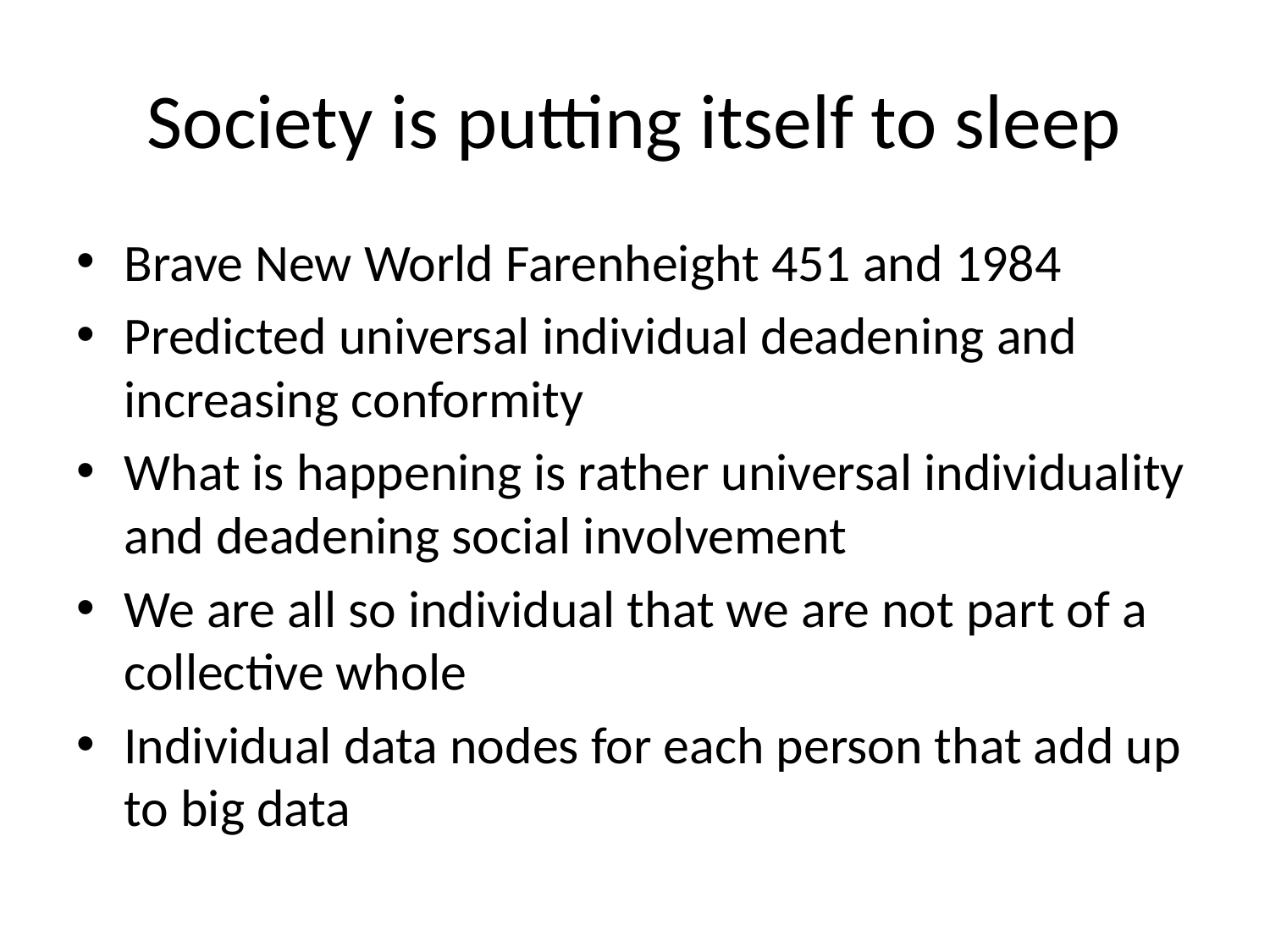

# Society is putting itself to sleep
Brave New World Farenheight 451 and 1984
Predicted universal individual deadening and increasing conformity
What is happening is rather universal individuality and deadening social involvement
We are all so individual that we are not part of a collective whole
Individual data nodes for each person that add up to big data